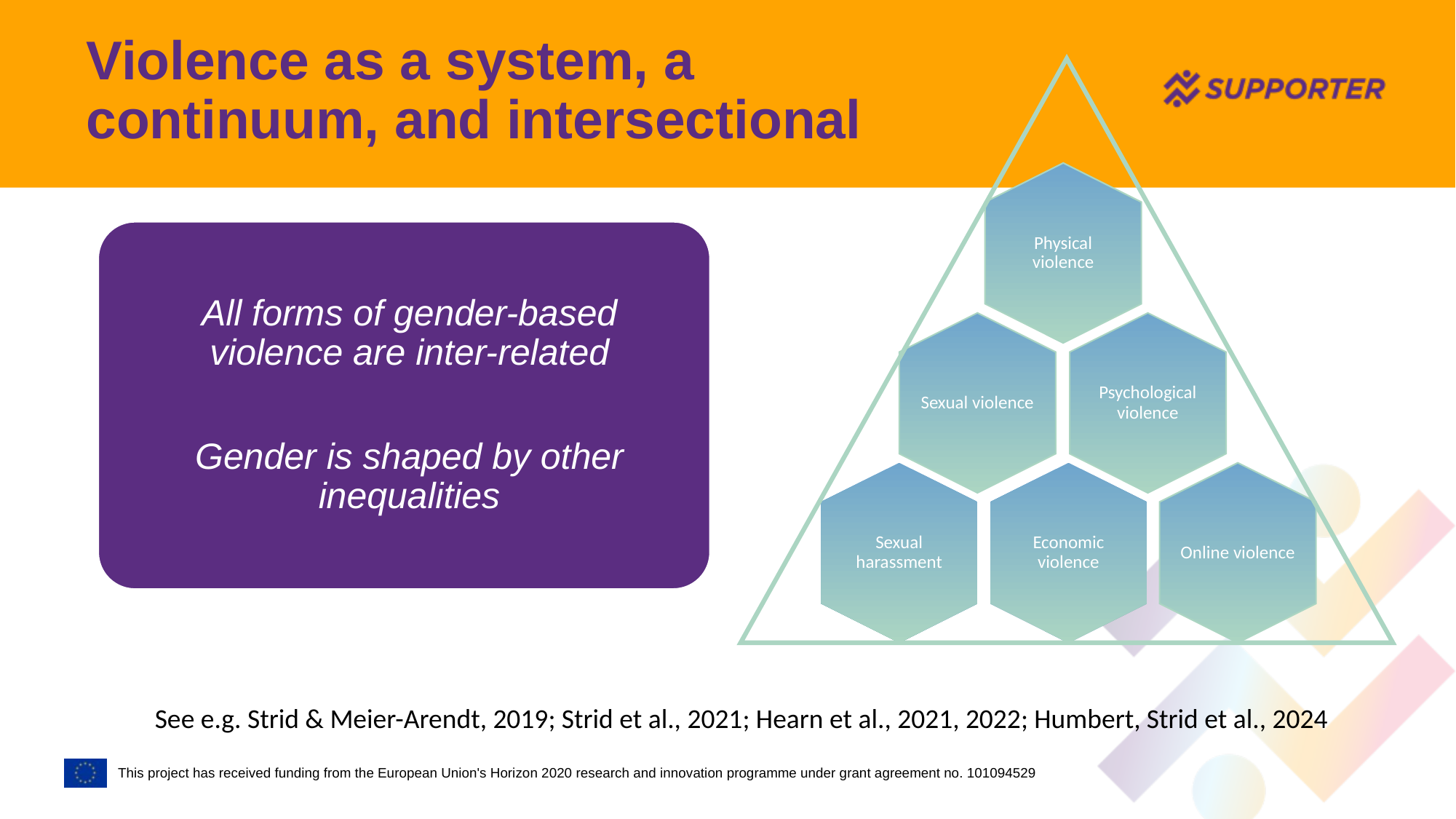

# Violence as a system, a continuum, and intersectional

Physical violence
Psychological violence
Sexual violence
Sexual harassment
Online violence
Economic violence
All forms of gender-based violence are inter-related

Gender is shaped by other inequalities
See e.g. Strid & Meier-Arendt, 2019; Strid et al., 2021; Hearn et al., 2021, 2022; Humbert, Strid et al., 2024